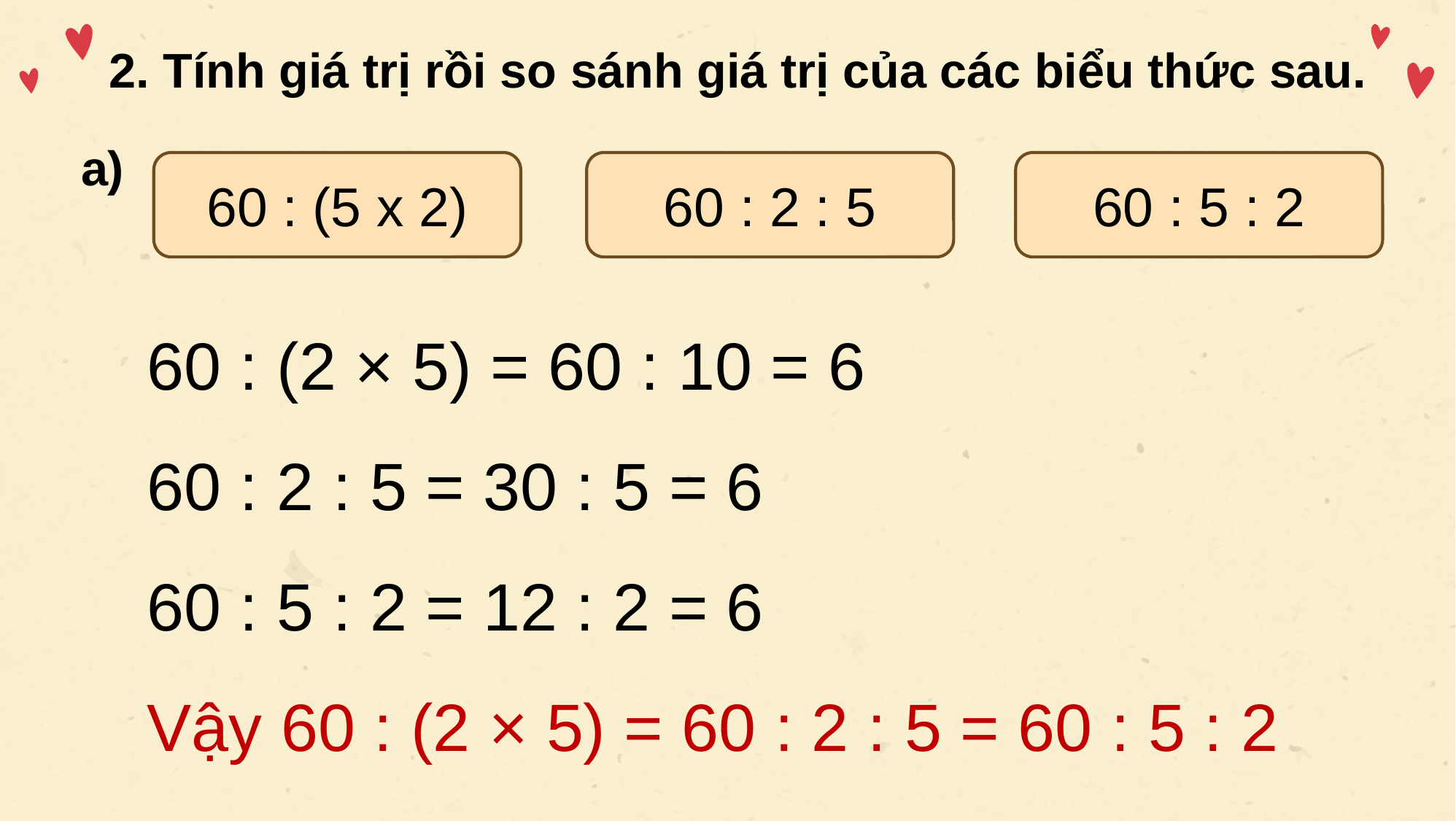

2. Tính giá trị rồi so sánh giá trị của các biểu thức sau.
a)
60 : (5 x 2)
60 : 2 : 5
60 : 5 : 2
60 : (2 × 5) = 60 : 10 = 6
60 : 2 : 5 = 30 : 5 = 6
60 : 5 : 2 = 12 : 2 = 6
Vậy 60 : (2 × 5) = 60 : 2 : 5 = 60 : 5 : 2